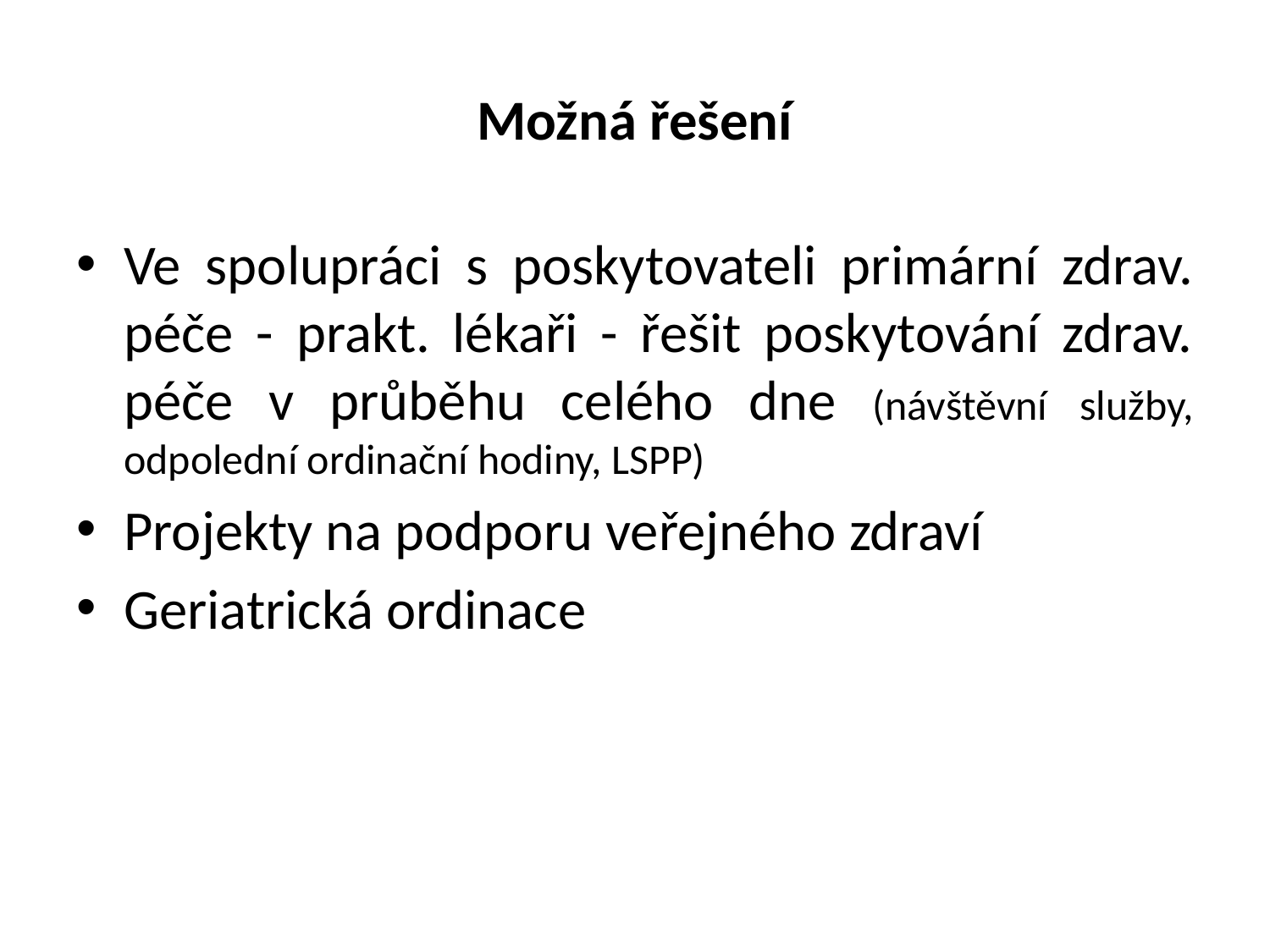

# Možná řešení
Ve spolupráci s poskytovateli primární zdrav. péče - prakt. lékaři - řešit poskytování zdrav. péče v průběhu celého dne (návštěvní služby, odpolední ordinační hodiny, LSPP)
Projekty na podporu veřejného zdraví
Geriatrická ordinace